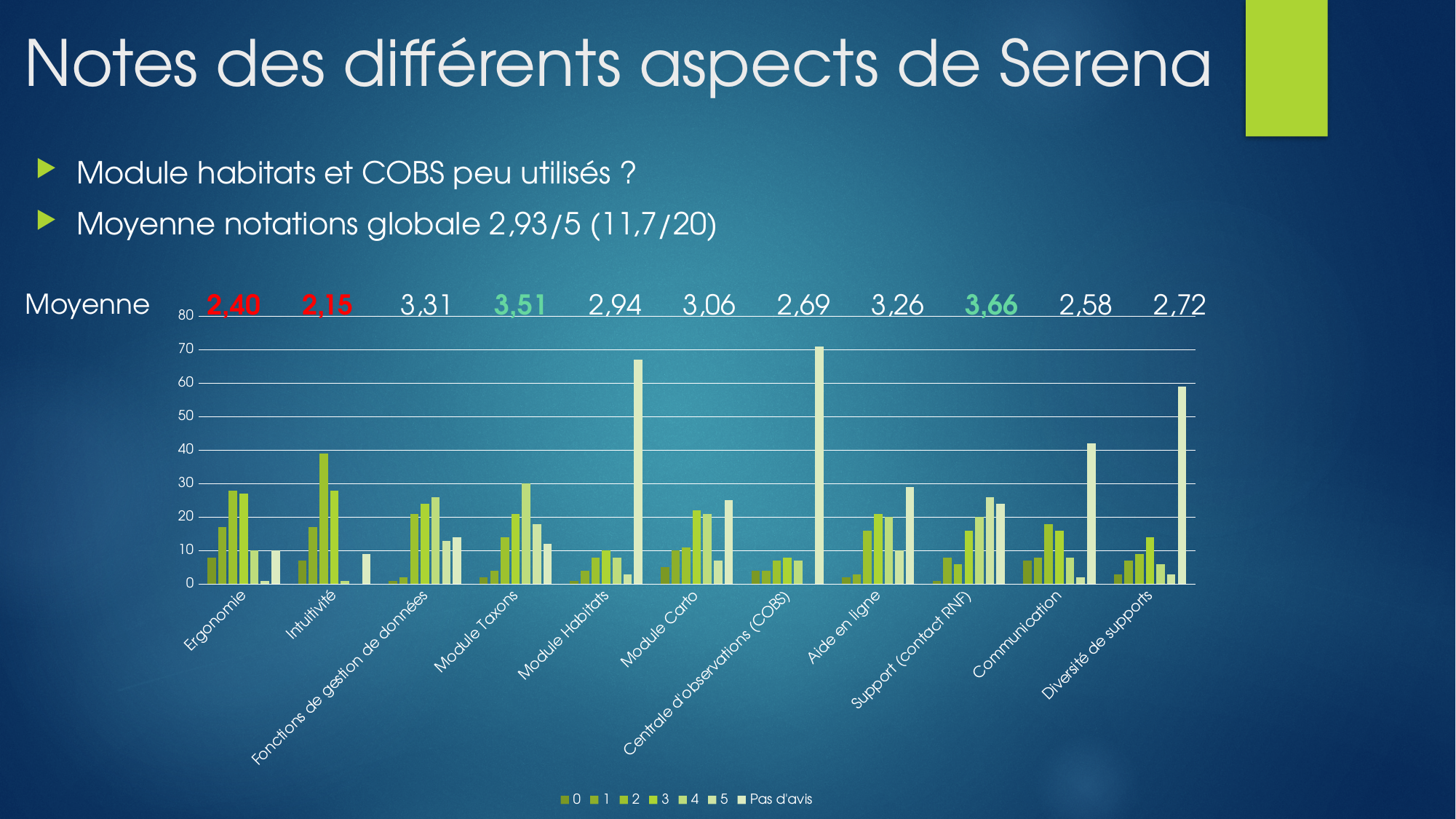

# Notes des différents aspects de Serena
Module habitats et COBS peu utilisés ?
Moyenne notations globale 2,93/5 (11,7/20)
Moyenne
2,40
2,15
3,31
3,51
2,94
3,06
2,69
3,26
3,66
2,58
2,72

### Chart

| Category | 0 | 1 | 2 | 3 | 4 | 5 | Pas d'avis |
|---|---|---|---|---|---|---|---|
|  Ergonomie | 8.0 | 17.0 | 28.0 | 27.0 | 10.0 | 1.0 | 10.0 |
|  Intuitivité | 7.0 | 17.0 | 39.0 | 28.0 | 1.0 | None | 9.0 |
|  Fonctions de gestion de données | 1.0 | 2.0 | 21.0 | 24.0 | 26.0 | 13.0 | 14.0 |
|  Module Taxons | 2.0 | 4.0 | 14.0 | 21.0 | 30.0 | 18.0 | 12.0 |
|  Module Habitats | 1.0 | 4.0 | 8.0 | 10.0 | 8.0 | 3.0 | 67.0 |
|  Module Carto | 5.0 | 10.0 | 11.0 | 22.0 | 21.0 | 7.0 | 25.0 |
|  Centrale d'observations (COBS) | 4.0 | 4.0 | 7.0 | 8.0 | 7.0 | None | 71.0 |
|  Aide en ligne | 2.0 | 3.0 | 16.0 | 21.0 | 20.0 | 10.0 | 29.0 |
|  Support (contact RNF) | 1.0 | 8.0 | 6.0 | 16.0 | 20.0 | 26.0 | 24.0 |
|  Communication | 7.0 | 8.0 | 18.0 | 16.0 | 8.0 | 2.0 | 42.0 |
|  Diversité de supports | 3.0 | 7.0 | 9.0 | 14.0 | 6.0 | 3.0 | 59.0 |